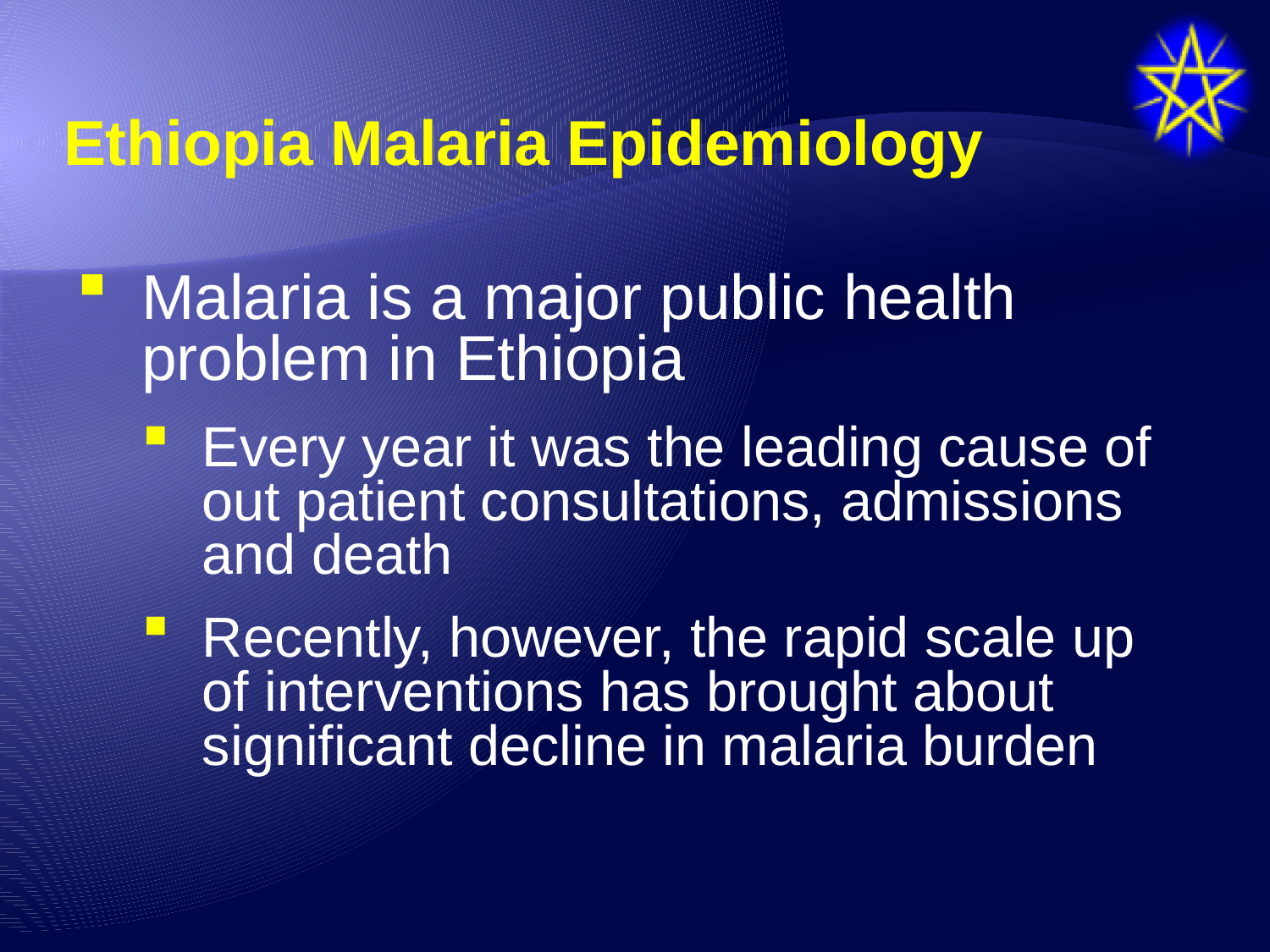

# Ethiopia Malaria Epidemiology
Malaria is a major public health problem in Ethiopia
Every year it was the leading cause of out patient consultations, admissions and death
Recently, however, the rapid scale up of interventions has brought about significant decline in malaria burden